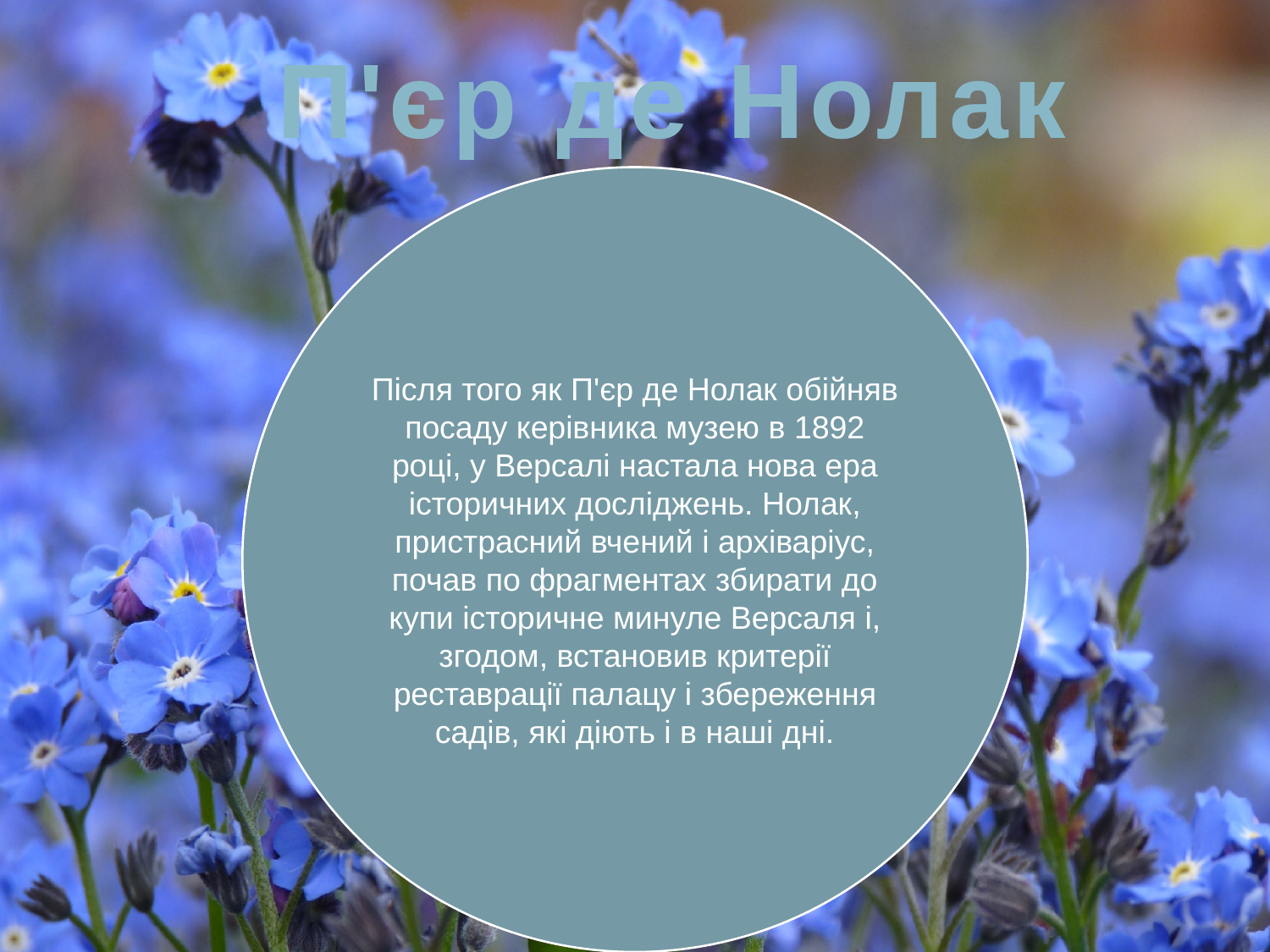

П'єр де Нолак
Після того як П'єр де Нолак обійняв посаду керівника музею в 1892 році, у Версалі настала нова ера історичних досліджень. Нолак, пристрасний вчений і архіваріус, почав по фрагментах збирати до купи історичне минуле Версаля і, згодом, встановив критерії реставрації палацу і збереження садів, які діють і в наші дні.